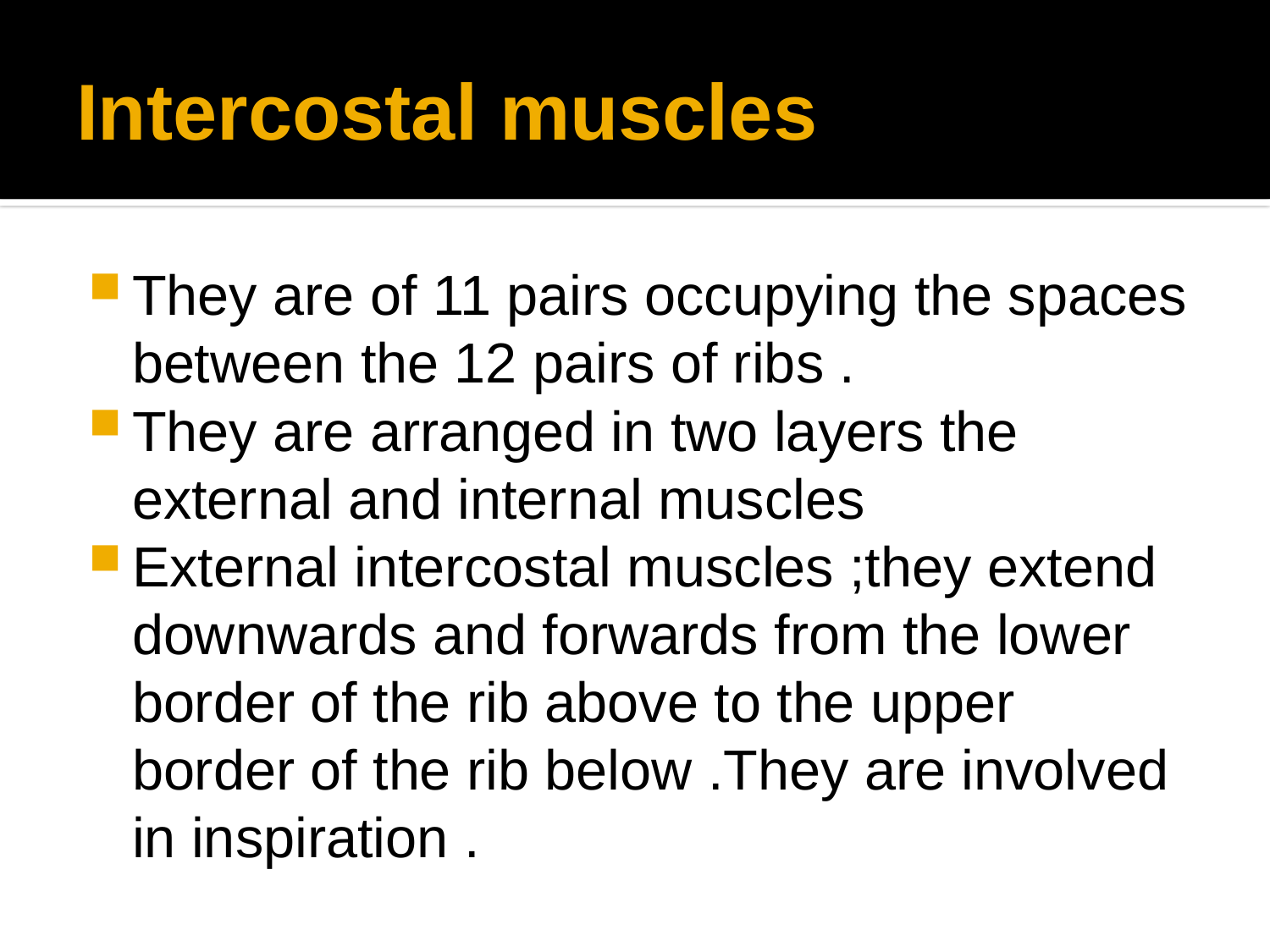

# Intercostal muscles
They are of 11 pairs occupying the spaces between the 12 pairs of ribs .
They are arranged in two layers the external and internal muscles
External intercostal muscles ;they extend downwards and forwards from the lower border of the rib above to the upper border of the rib below .They are involved in inspiration .